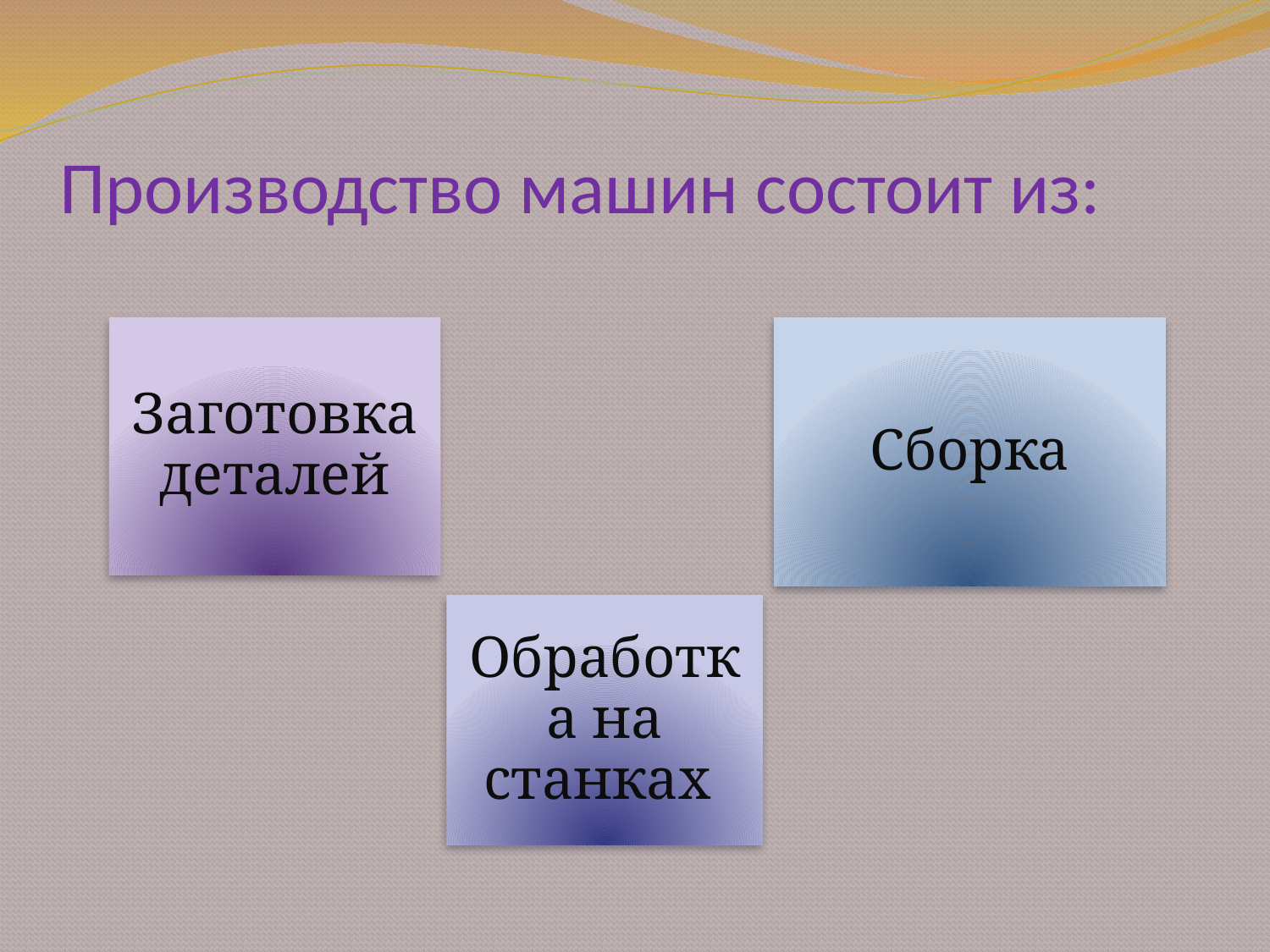

# Производство машин состоит из:
Заготовка деталей
Обработка на станках
Сборка